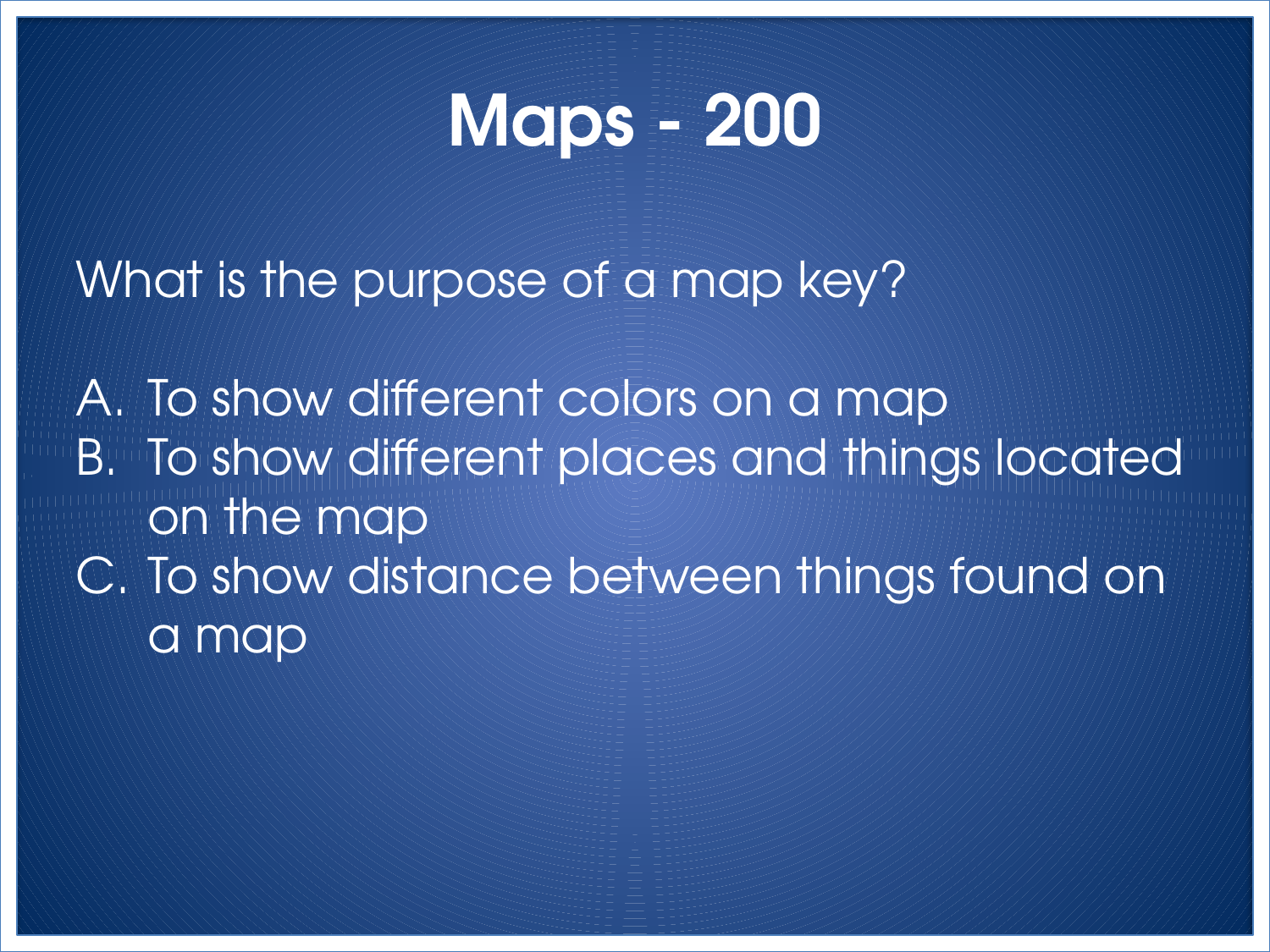

# Maps - 200
What is the purpose of a map key?

To show different colors on a map
To show different places and things located on the map
To show distance between things found on a map